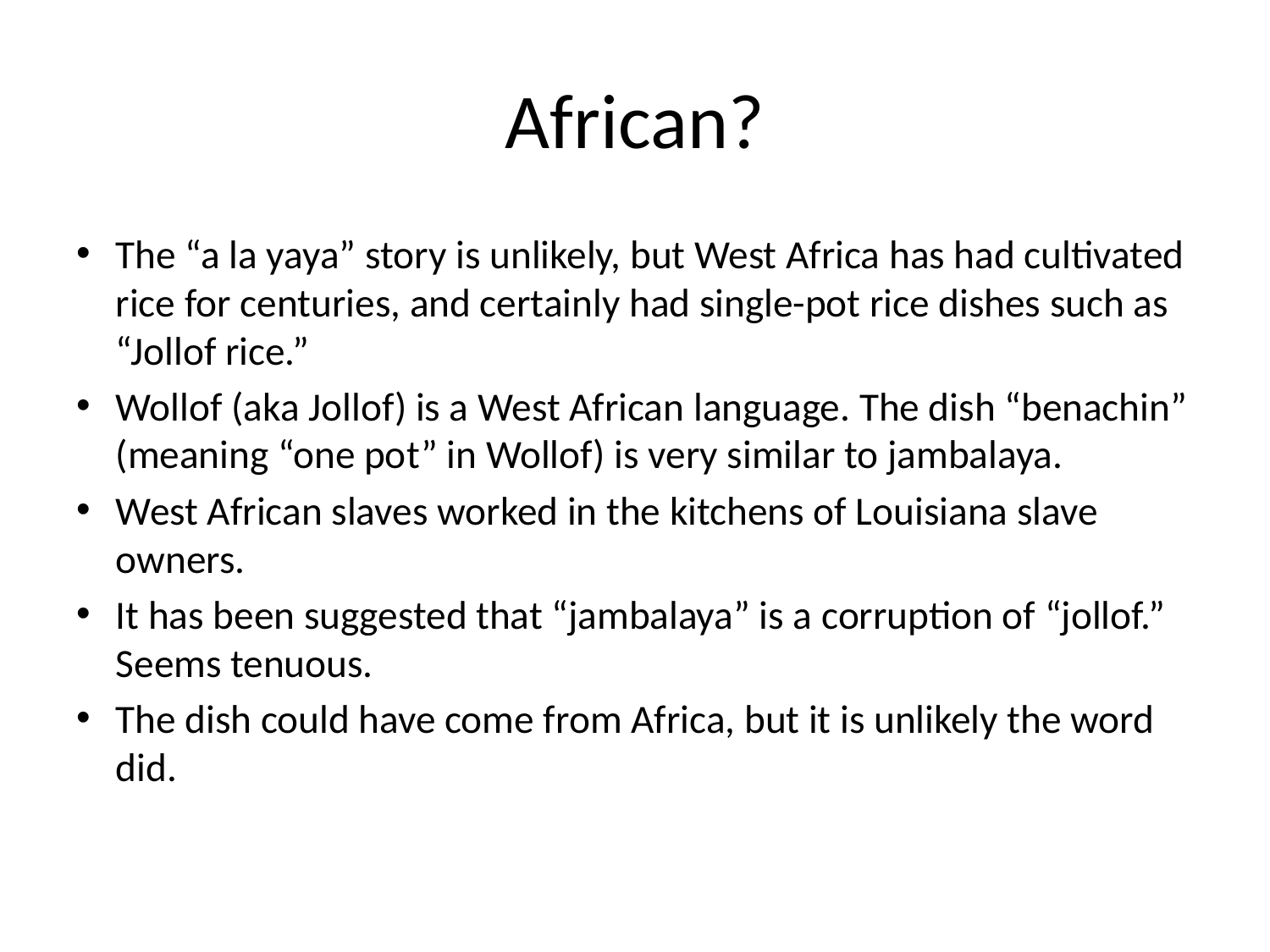

# African?
The “a la yaya” story is unlikely, but West Africa has had cultivated rice for centuries, and certainly had single-pot rice dishes such as “Jollof rice.”
Wollof (aka Jollof) is a West African language. The dish “benachin” (meaning “one pot” in Wollof) is very similar to jambalaya.
West African slaves worked in the kitchens of Louisiana slave owners.
It has been suggested that “jambalaya” is a corruption of “jollof.” Seems tenuous.
The dish could have come from Africa, but it is unlikely the word did.